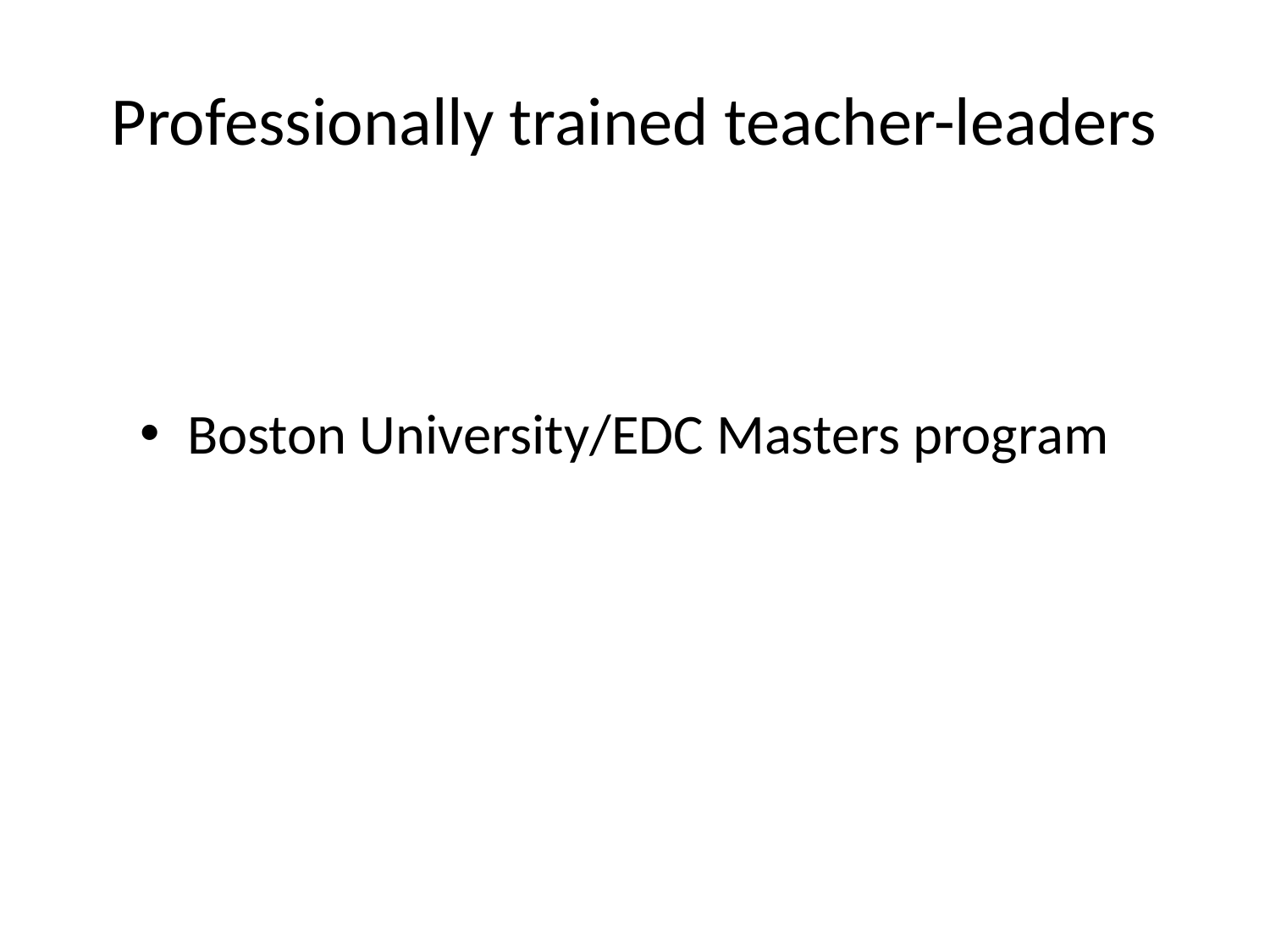

# Professionally trained teacher-leaders
Boston University/EDC Masters program